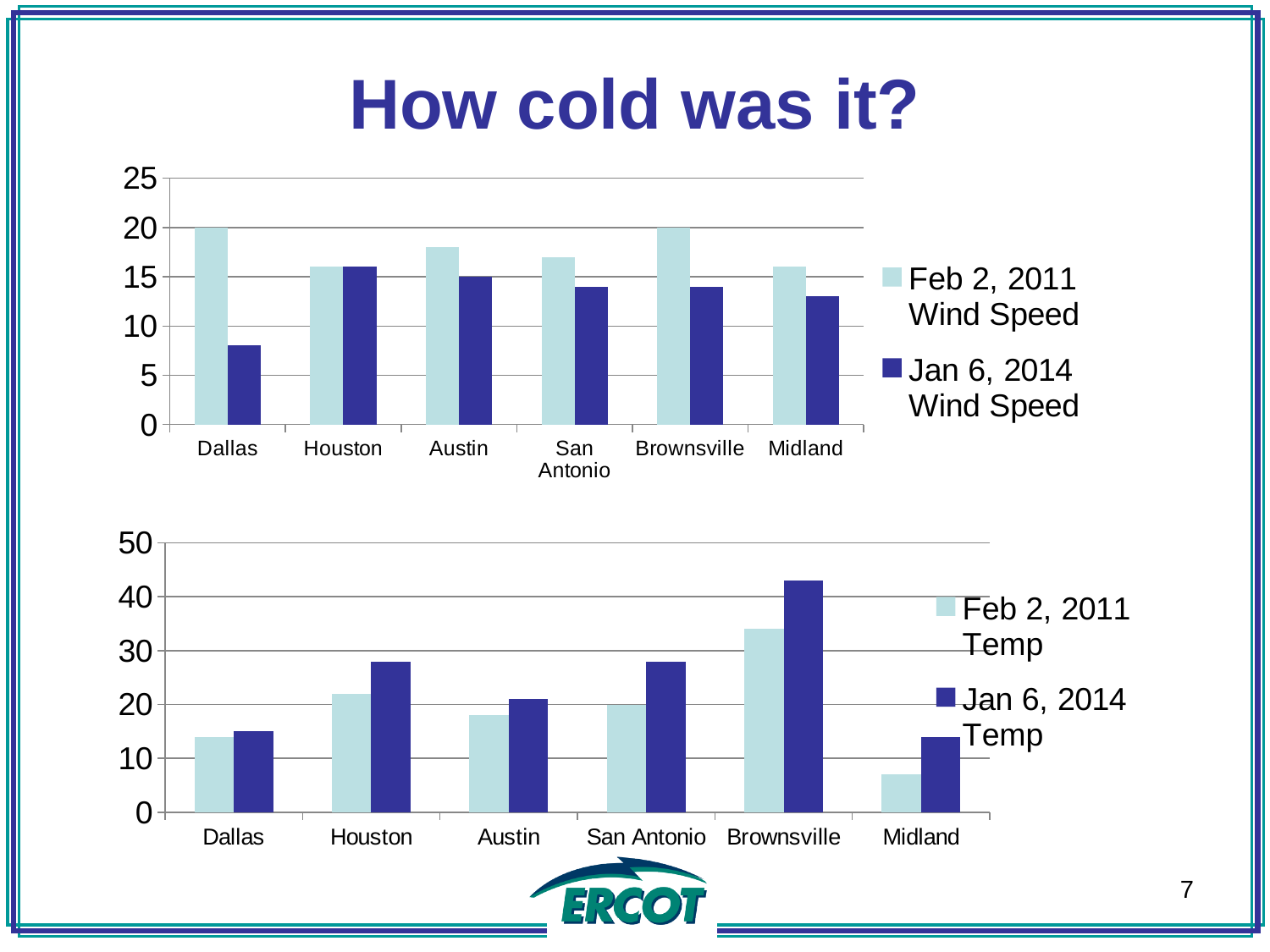

# How cold was it?

### Chart

| Category | Feb 2, 2011 Wind Speed | Jan 6, 2014 Wind Speed |
|---|---|---|
| Dallas | 20.0 | 8.0 |
| Houston | 16.0 | 16.0 |
| Austin | 18.0 | 15.0 |
| San Antonio | 17.0 | 14.0 |
| Brownsville | 20.0 | 14.0 |
| Midland | 16.0 | 13.0 |

### Chart

| Category | Feb 2, 2011 Temp | Jan 6, 2014 Temp |
|---|---|---|
| Dallas | 14.0 | 15.0 |
| Houston | 22.0 | 28.0 |
| Austin | 18.0 | 21.0 |
| San Antonio | 20.0 | 28.0 |
| Brownsville | 34.0 | 43.0 |
| Midland | 7.0 | 14.0 |
7